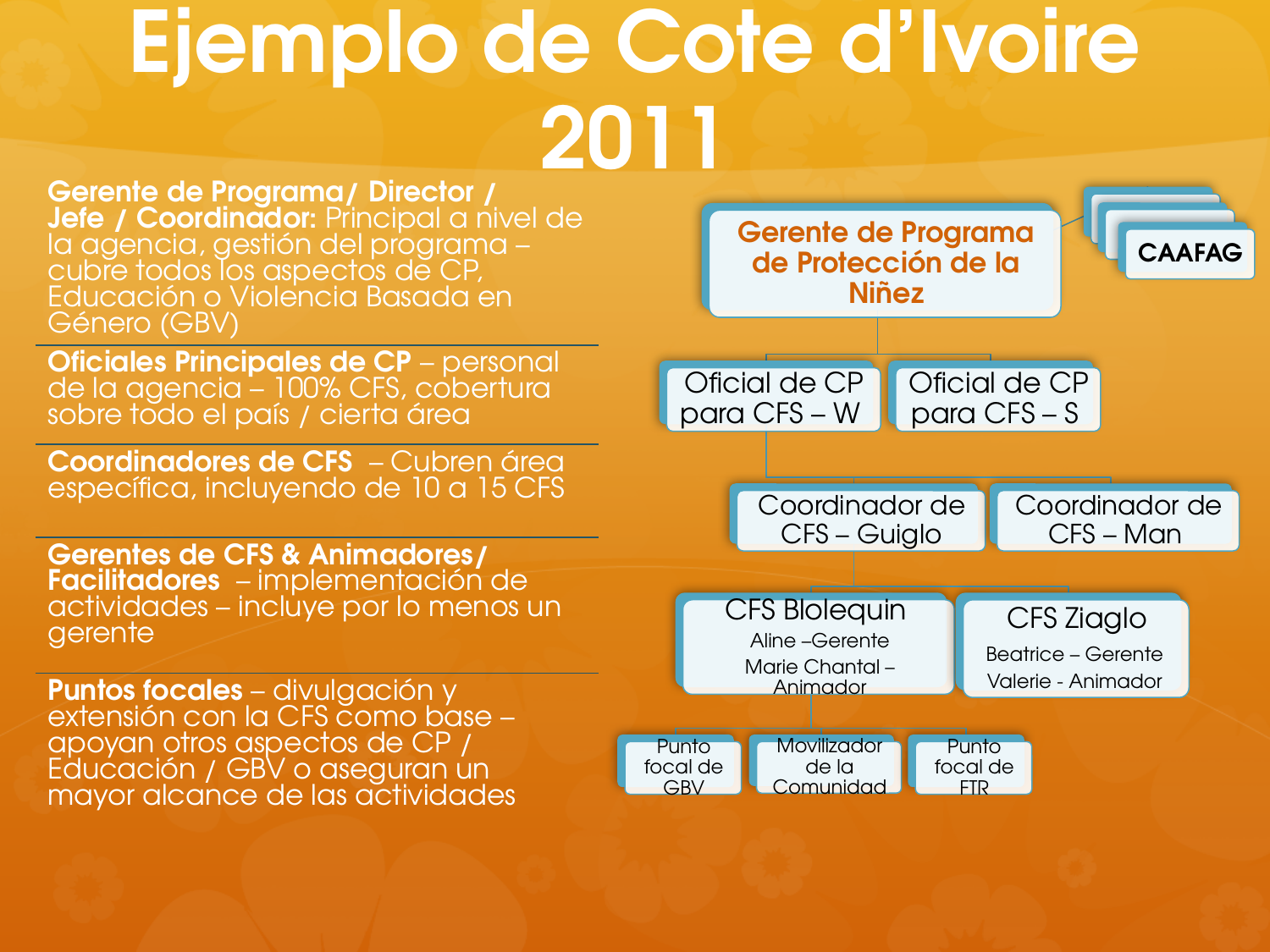

# Ejemplo de Cote d’Ivoire 2011
Gerente de Programa de Protección de la Niñez
FTR
Oficial de CP para CFS – W
Coordinador de CFS – Guiglo
CFS Blolequin
Aline –Gerente
Marie Chantal – Animador
Punto focal de GBV
Movilizador de la Comunidad
Punto focal de FTR
CFS Ziaglo
Beatrice – Gerente
Valerie - Animador
Coordinador de CFS – Man
Oficial de CP para CFS – S
GBV
CAAFAG
| Gerente de Programa/ Director / Jefe / Coordinador: Principal a nivel de la agencia, gestión del programa – cubre todos los aspectos de CP, Educación o Violencia Basada en Género (GBV) |
| --- |
| Oficiales Principales de CP – personal de la agencia – 100% CFS, cobertura sobre todo el país / cierta área |
| Coordinadores de CFS – Cubren área específica, incluyendo de 10 a 15 CFS |
| Gerentes de CFS & Animadores/ Facilitadores – implementación de actividades – incluye por lo menos un gerente |
| Puntos focales – divulgación y extensión con la CFS como base – apoyan otros aspectos de CP / Educación / GBV o aseguran un mayor alcance de las actividades |